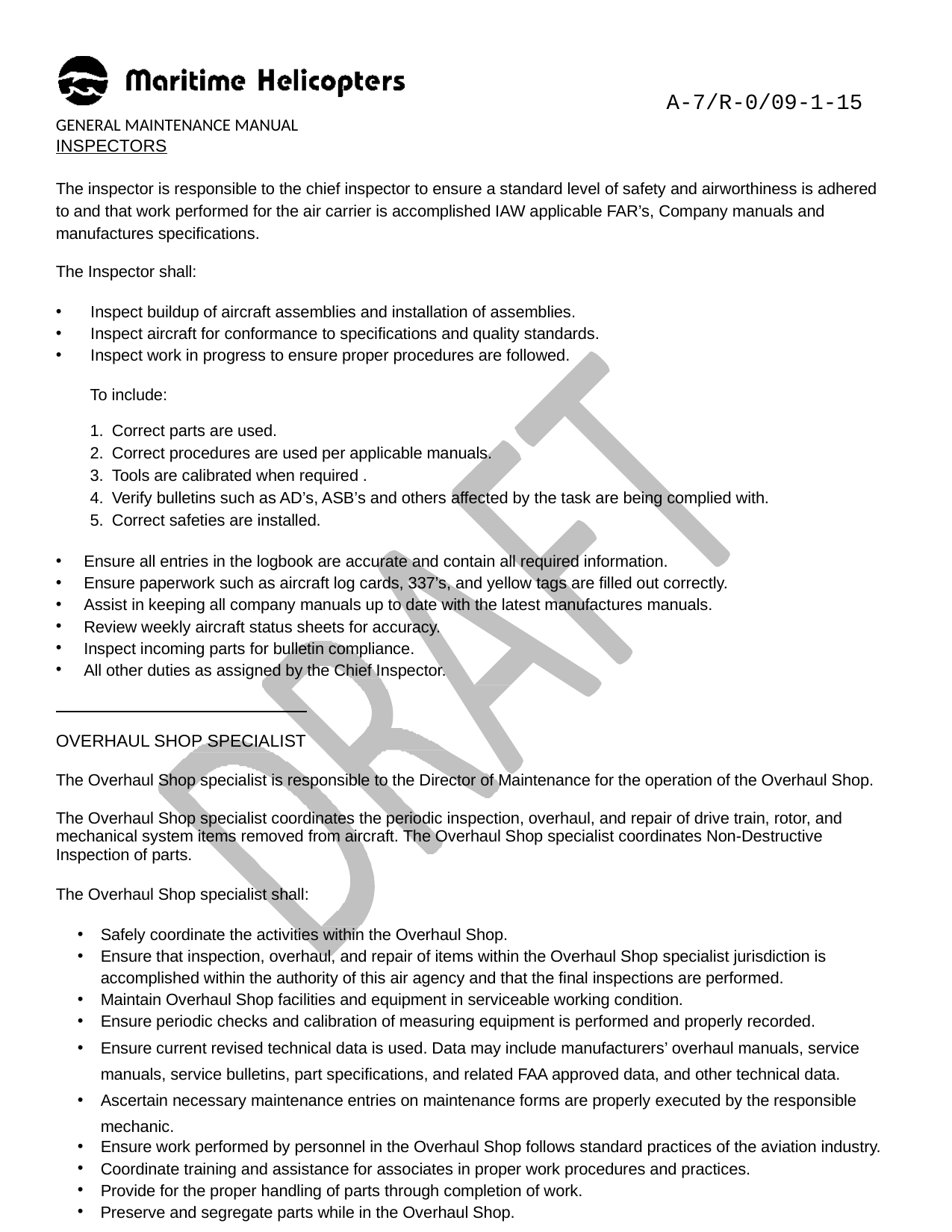

A-7/R-0/09-1-15
GENERAL MAINTENANCE MANUAL
INSPECTORS

The inspector is responsible to the chief inspector to ensure a standard level of safety and airworthiness is adhered to and that work performed for the air carrier is accomplished IAW applicable FAR’s, Company manuals and manufactures specifications.

The Inspector shall:

Inspect buildup of aircraft assemblies and installation of assemblies.
Inspect aircraft for conformance to specifications and quality standards.
Inspect work in progress to ensure proper procedures are followed.

To include:
Correct parts are used.
Correct procedures are used per applicable manuals.
Tools are calibrated when required .
Verify bulletins such as AD’s, ASB’s and others affected by the task are being complied with.
Correct safeties are installed.

Ensure all entries in the logbook are accurate and contain all required information.
Ensure paperwork such as aircraft log cards, 337’s, and yellow tags are filled out correctly.
Assist in keeping all company manuals up to date with the latest manufactures manuals.
Review weekly aircraft status sheets for accuracy.
Inspect incoming parts for bulletin compliance.
All other duties as assigned by the Chief Inspector.

OVERHAUL SHOP SPECIALIST

The Overhaul Shop specialist is responsible to the Director of Maintenance for the operation of the Overhaul Shop.

The Overhaul Shop specialist coordinates the periodic inspection, overhaul, and repair of drive train, rotor, and mechanical system items removed from aircraft. The Overhaul Shop specialist coordinates Non-Destructive Inspection of parts.

The Overhaul Shop specialist shall:

Safely coordinate the activities within the Overhaul Shop.
Ensure that inspection, overhaul, and repair of items within the Overhaul Shop specialist jurisdiction is accomplished within the authority of this air agency and that the final inspections are performed.
Maintain Overhaul Shop facilities and equipment in serviceable working condition.
Ensure periodic checks and calibration of measuring equipment is performed and properly recorded.
Ensure current revised technical data is used. Data may include manufacturers’ overhaul manuals, service manuals, service bulletins, part specifications, and related FAA approved data, and other technical data.
Ascertain necessary maintenance entries on maintenance forms are properly executed by the responsible mechanic.
Ensure work performed by personnel in the Overhaul Shop follows standard practices of the aviation industry.
Coordinate training and assistance for associates in proper work procedures and practices.
Provide for the proper handling of parts through completion of work.
Preserve and segregate parts while in the Overhaul Shop.